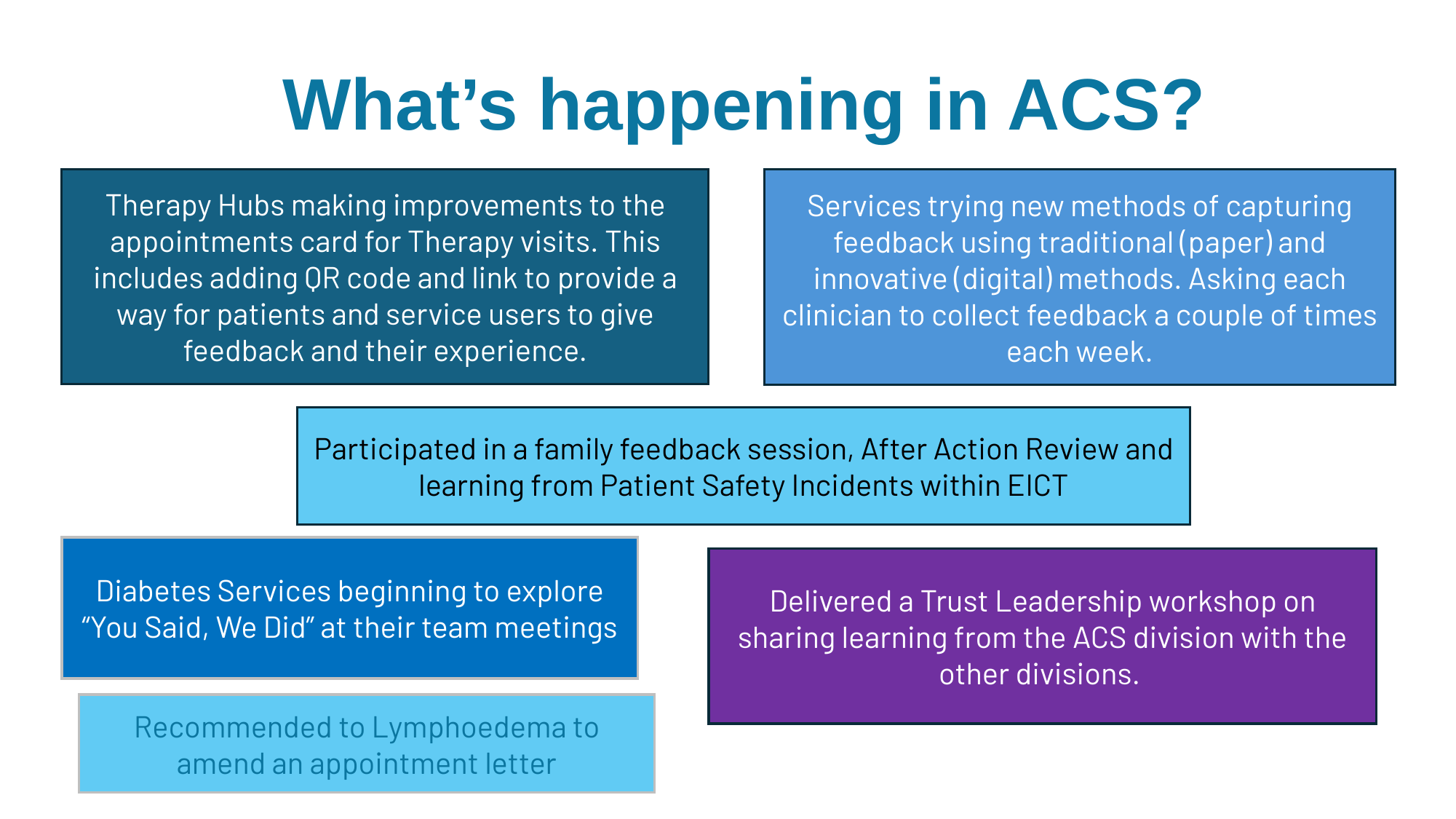

What’s happening in ACS?
Therapy Hubs making improvements to the appointments card for Therapy visits. This includes adding QR code and link to provide a way for patients and service users to give feedback and their experience.
Services trying new methods of capturing feedback using traditional (paper) and innovative (digital) methods. Asking each clinician to collect feedback a couple of times each week.
Participated in a family feedback session, After Action Review and learning from Patient Safety Incidents within EICT
Diabetes Services beginning to explore “You Said, We Did” at their team meetings
Delivered a Trust Leadership workshop on sharing learning from the ACS division with the other divisions.
Recommended to Lymphoedema to amend an appointment letter